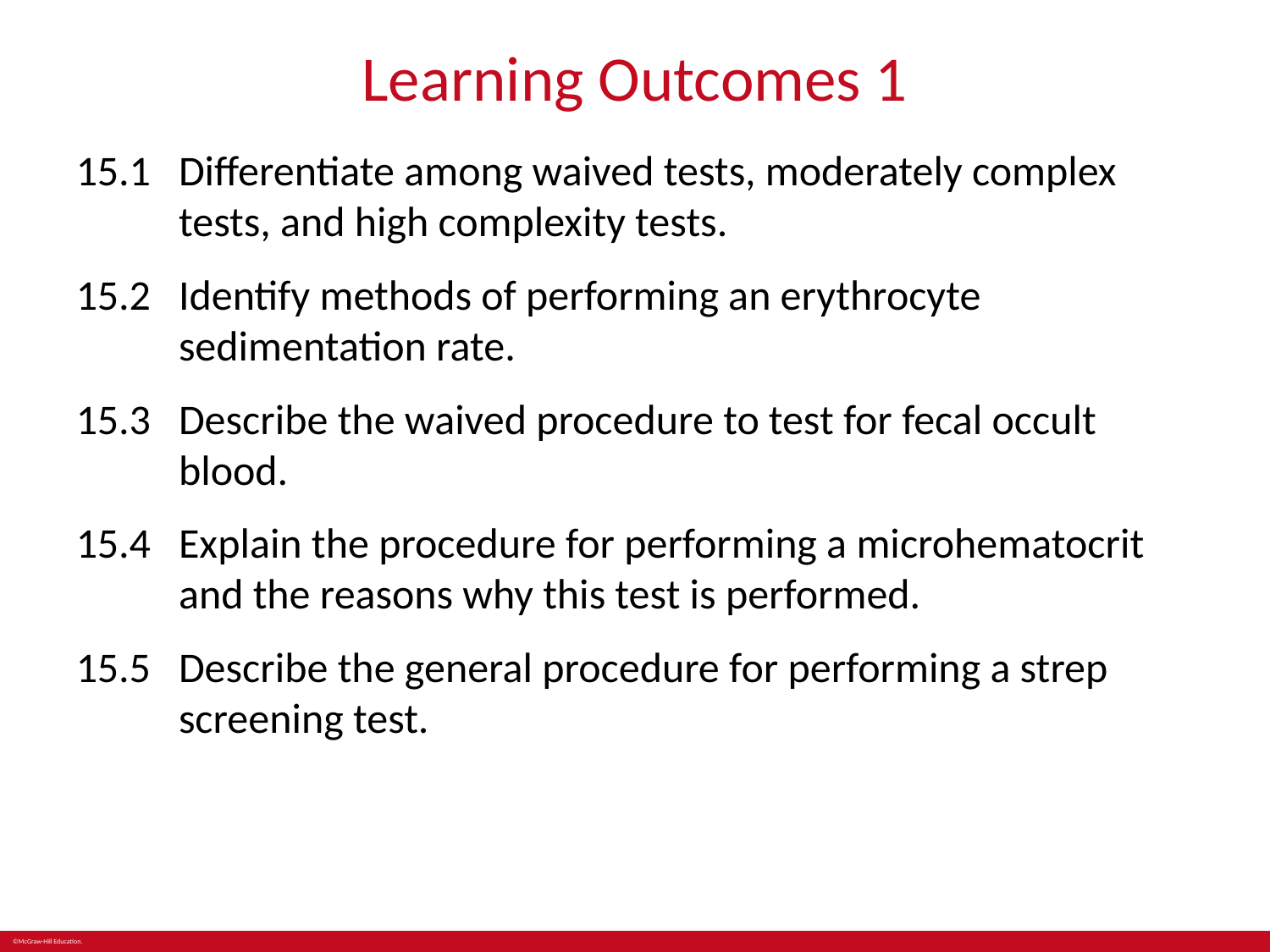

# Learning Outcomes 1
15.1	Differentiate among waived tests, moderately complex tests, and high complexity tests.
15.2	Identify methods of performing an erythrocyte sedimentation rate.
15.3	Describe the waived procedure to test for fecal occult blood.
15.4	Explain the procedure for performing a microhematocrit and the reasons why this test is performed.
15.5	Describe the general procedure for performing a strep screening test.